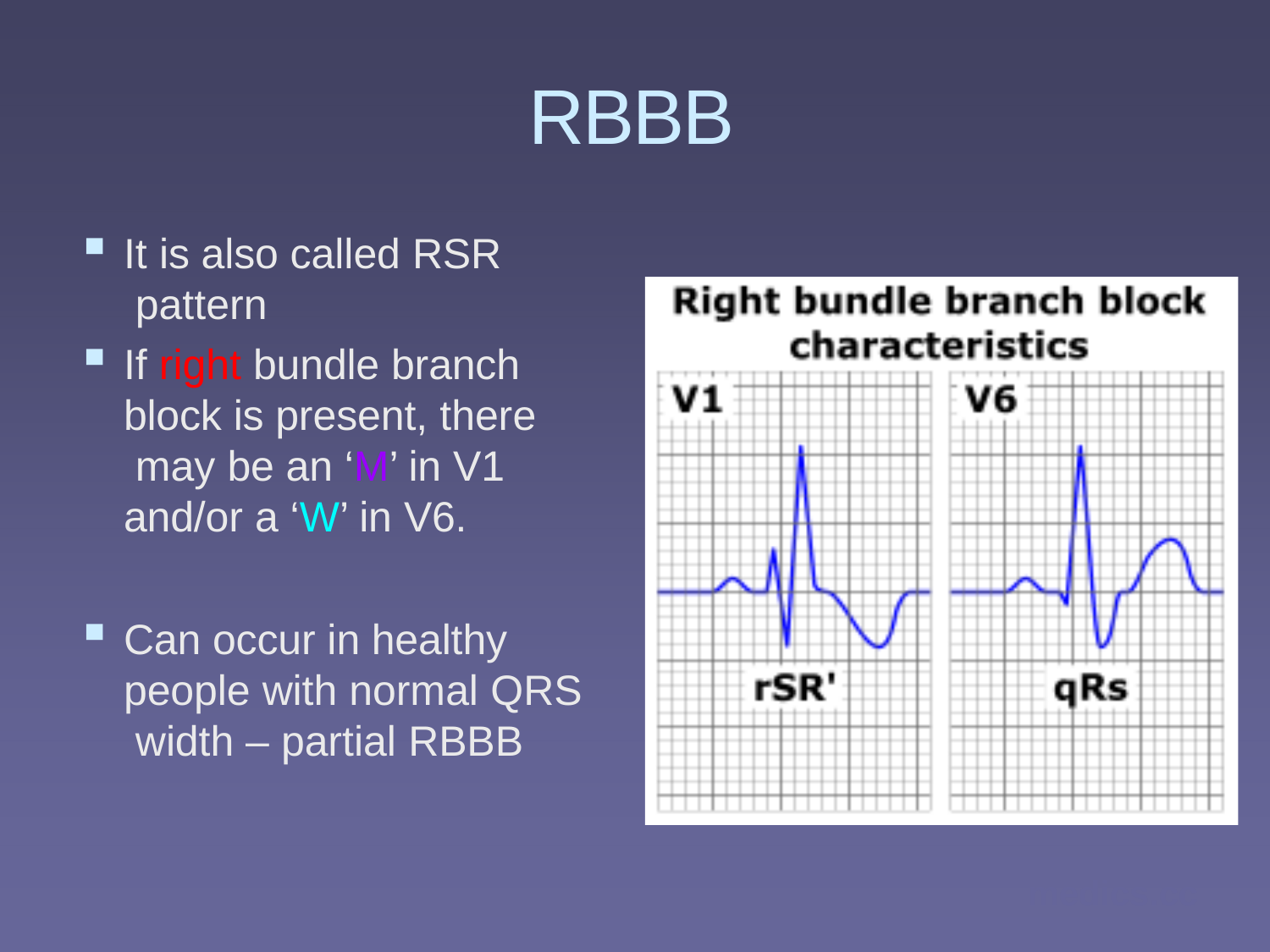

# RBBB
It is also called RSR  pattern
If right bundle branch  block is present, there  may be an ‘M’ in V1  and/or a ‘W’ in V6.

Can occur in healthy  people with normal QRS  width – partial RBBB

medics.cc